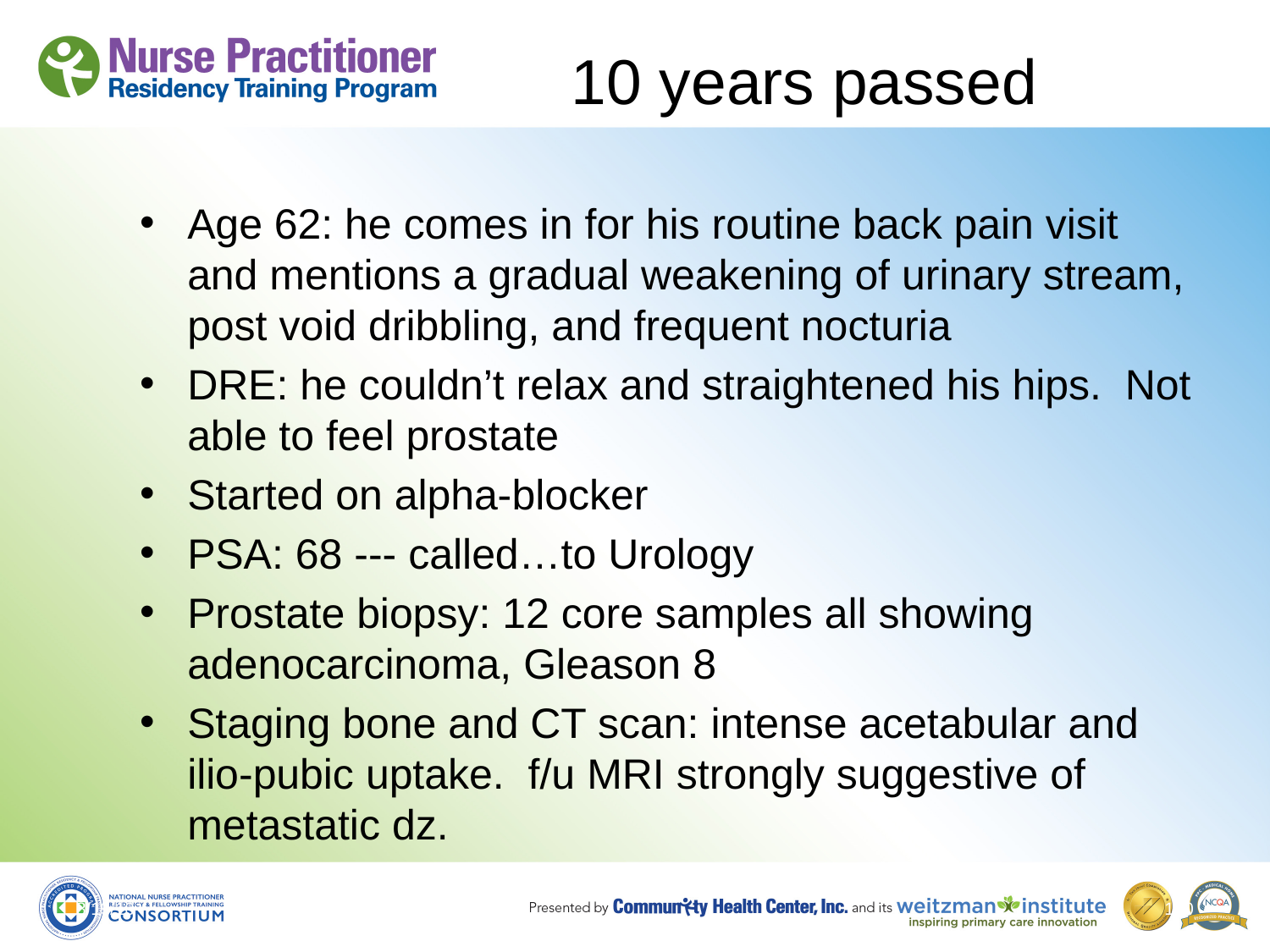

# 10 years passed
Age 62: he comes in for his routine back pain visit and mentions a gradual weakening of urinary stream, post void dribbling, and frequent nocturia
DRE: he couldn’t relax and straightened his hips.  Not able to feel prostate
Started on alpha-blocker
PSA: 68 --- called…to Urology
Prostate biopsy: 12 core samples all showing adenocarcinoma, Gleason 8
Staging bone and CT scan: intense acetabular and ilio-pubic uptake.  f/u MRI strongly suggestive of metastatic dz.

8/19/10
140